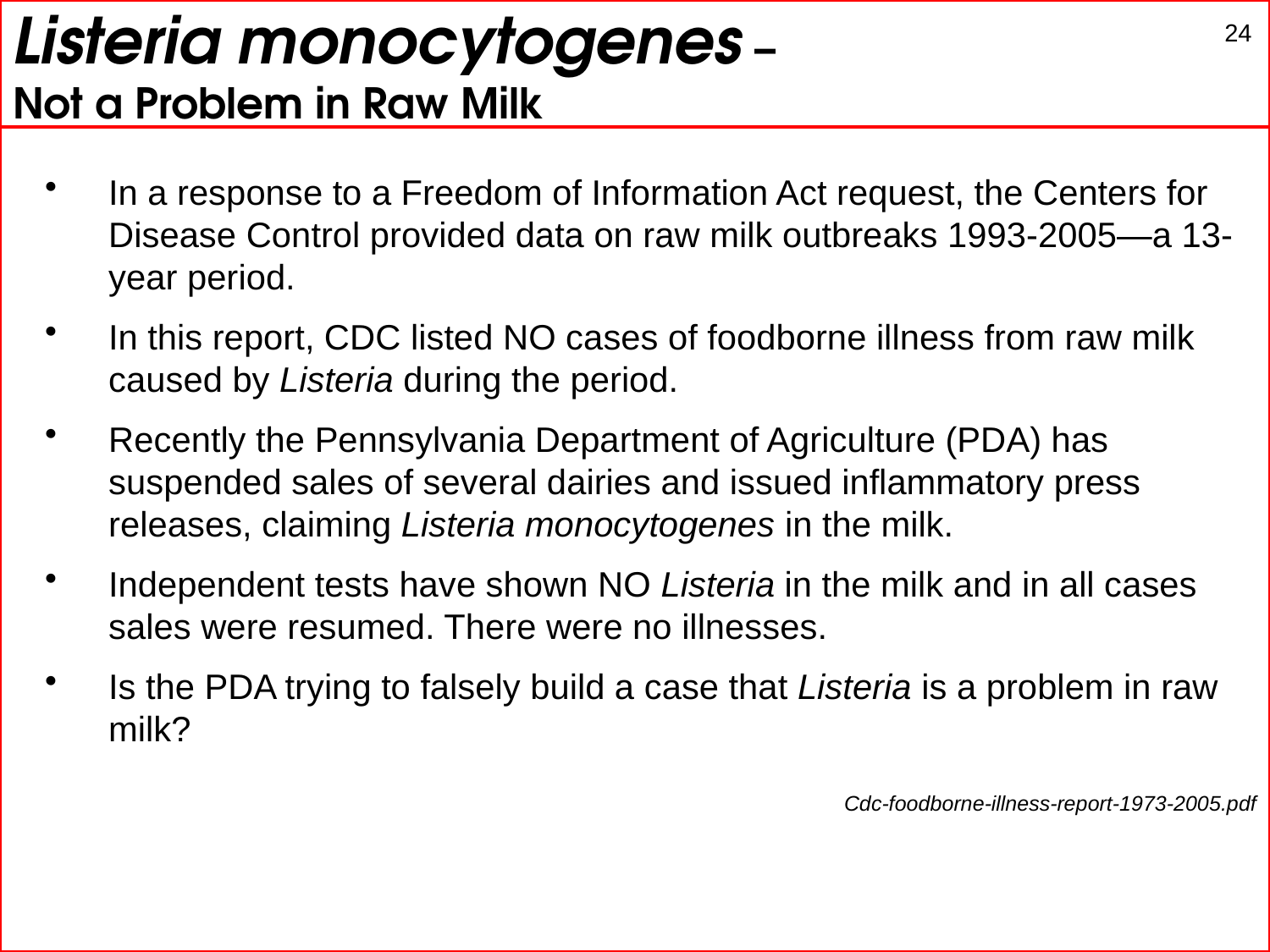

# Listeria monocytogenes – Not a Problem in Raw Milk
24

In a response to a Freedom of Information Act request, the Centers for Disease Control provided data on raw milk outbreaks 1993-2005—a 13-year period.
In this report, CDC listed NO cases of foodborne illness from raw milk caused by Listeria during the period.
Recently the Pennsylvania Department of Agriculture (PDA) has suspended sales of several dairies and issued inflammatory press releases, claiming Listeria monocytogenes in the milk.
Independent tests have shown NO Listeria in the milk and in all cases sales were resumed. There were no illnesses.
Is the PDA trying to falsely build a case that Listeria is a problem in raw milk?

Cdc-foodborne-illness-report-1973-2005.pdf